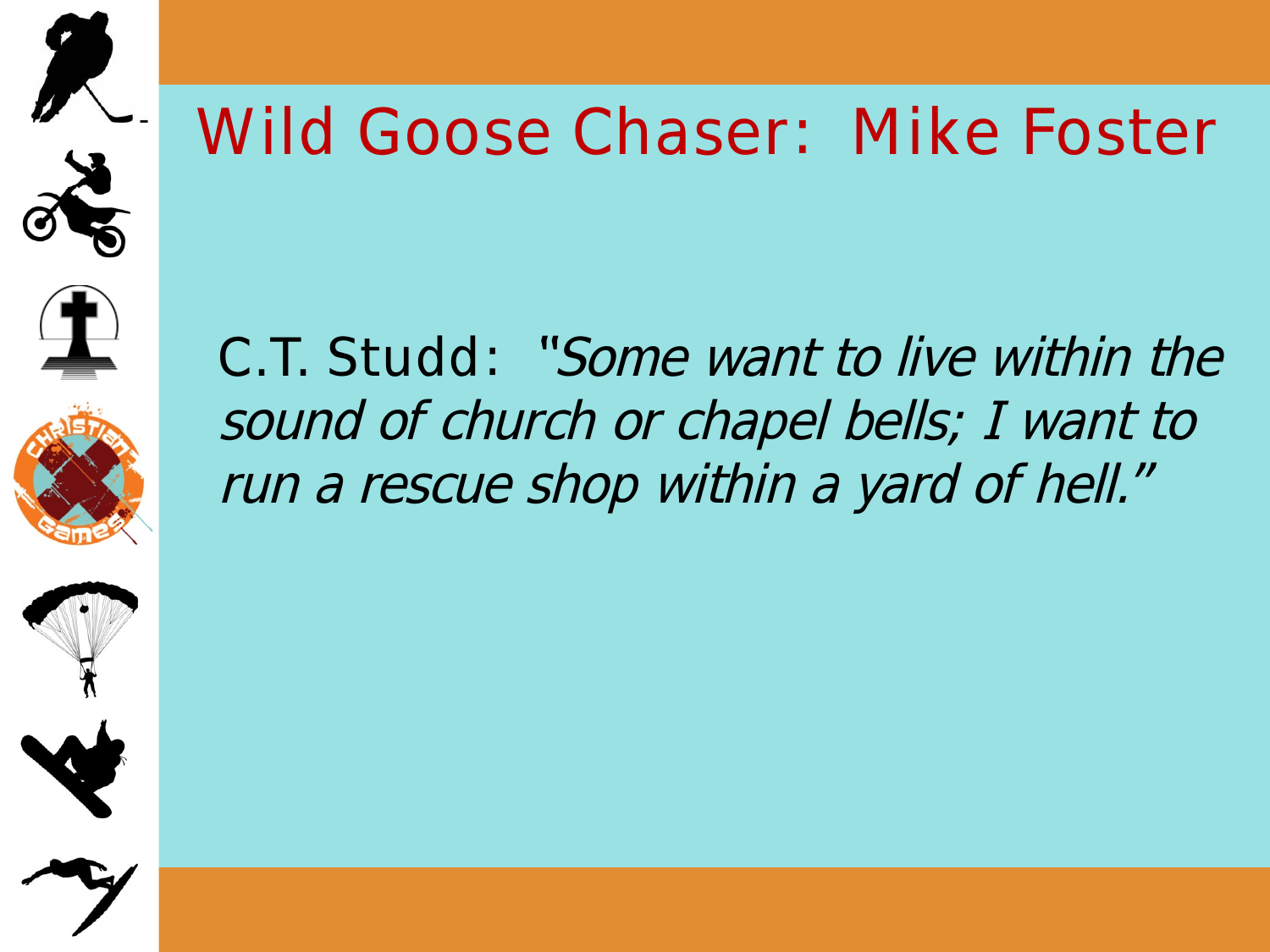

# Wild Goose Chaser:  Mike Foster

	C.T. Studd:  “Some want to live within the sound of church or chapel bells; I want to run a rescue shop within a yard of hell.”